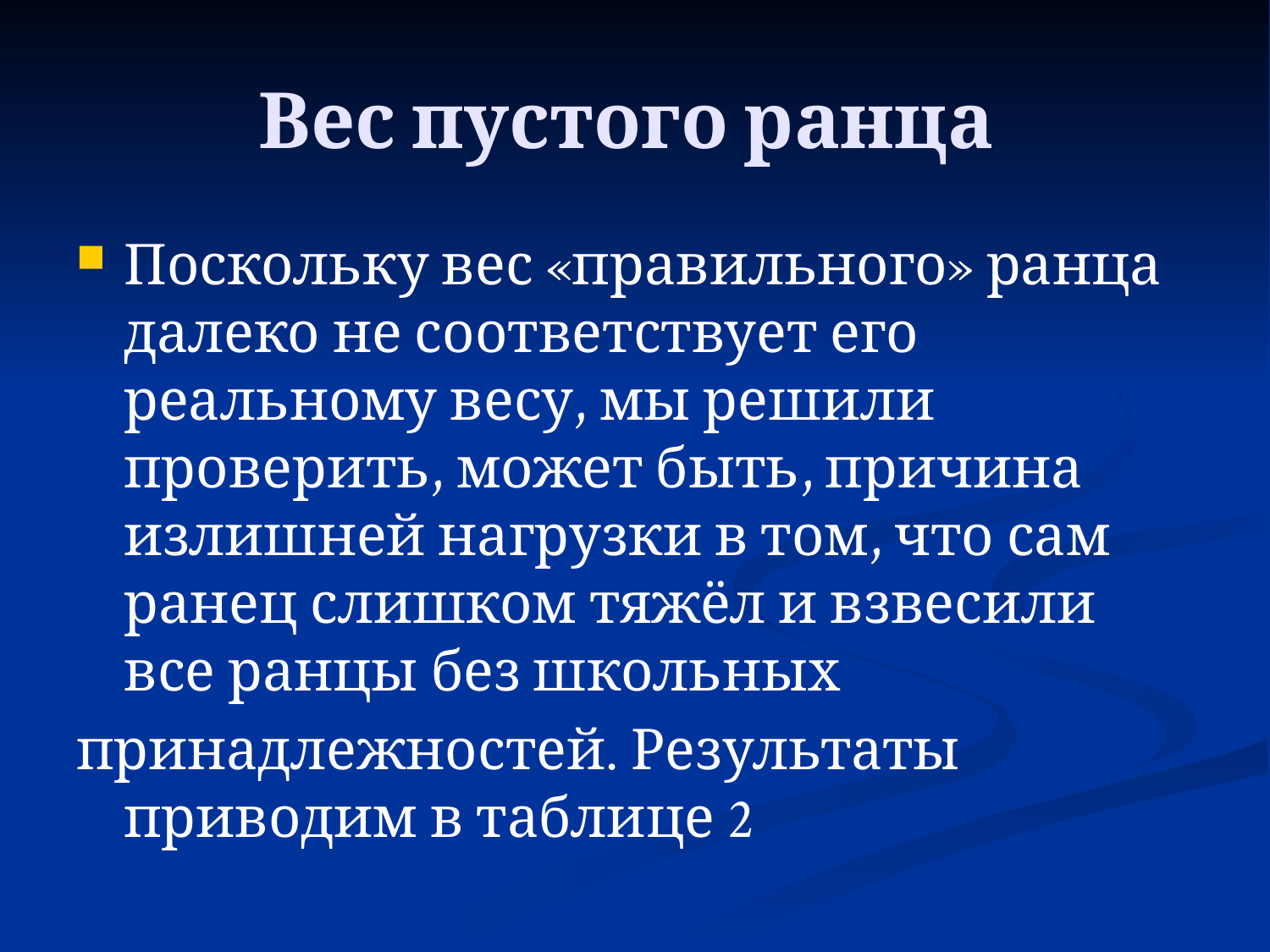

# Вес пустого ранца
Поскольку вес «правильного» ранца далеко не соответствует его реальному весу, мы решили проверить, может быть, причина излишней нагрузки в том, что сам ранец слишком тяжёл и взвесили все ранцы без школьных
принадлежностей. Результаты приводим в таблице 2